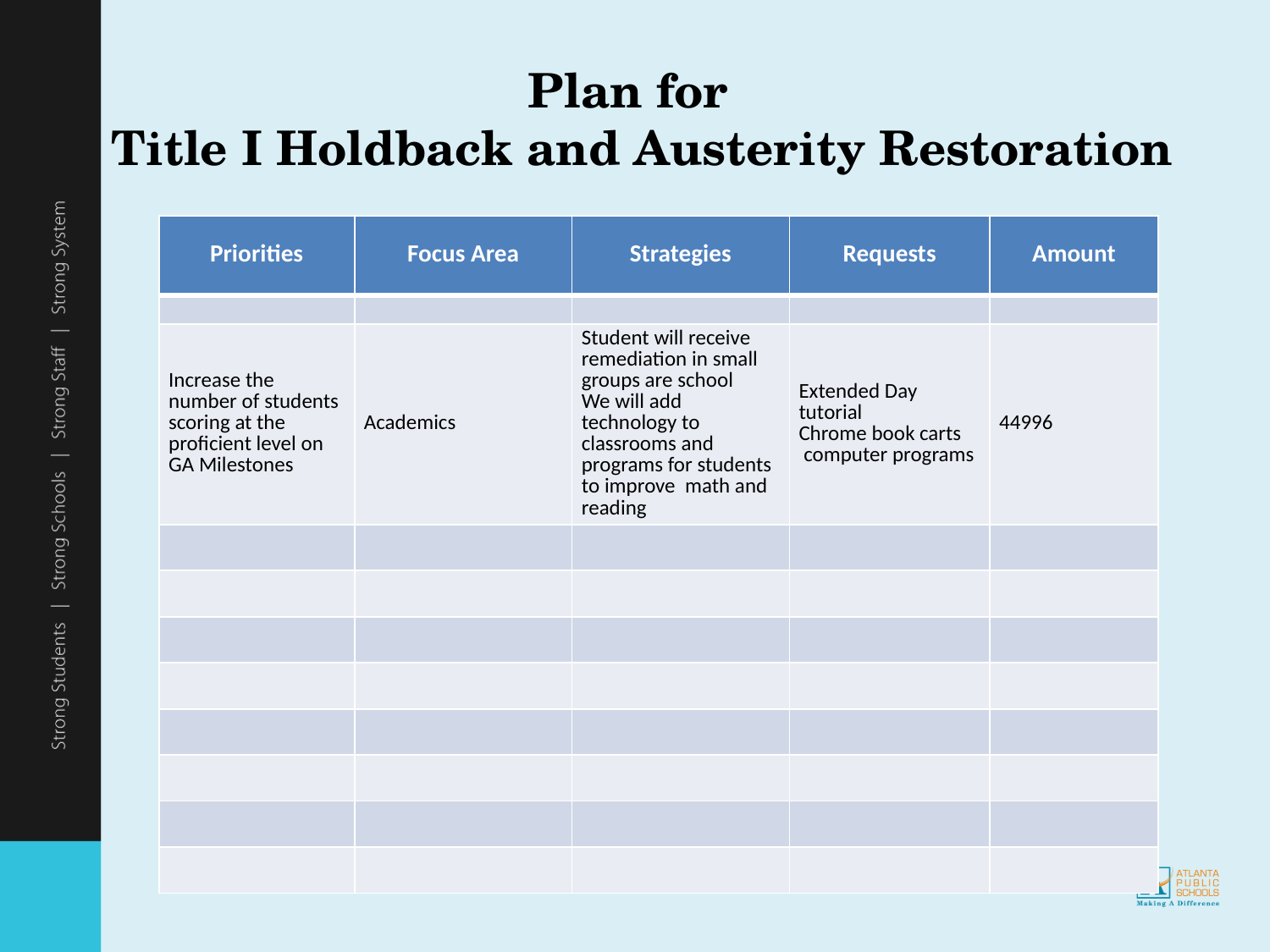

# Plan for Title I Holdback and Austerity Restoration
| Priorities | Focus Area | Strategies | Requests | Amount |
| --- | --- | --- | --- | --- |
|  |  |  |  |  |
| Increase the number of students scoring at the proficient level on GA Milestones | Academics | Student will receive remediation in small groups are school We will add technology to classrooms and programs for students to improve math and reading | Extended Day tutorial Chrome book carts computer programs | 44996 |
|  |  |  |  |  |
|  |  |  |  |  |
|  |  |  |  |  |
|  |  |  |  |  |
|  |  |  |  |  |
|  |  |  |  |  |
|  |  |  |  |  |
|  |  |  |  |  |